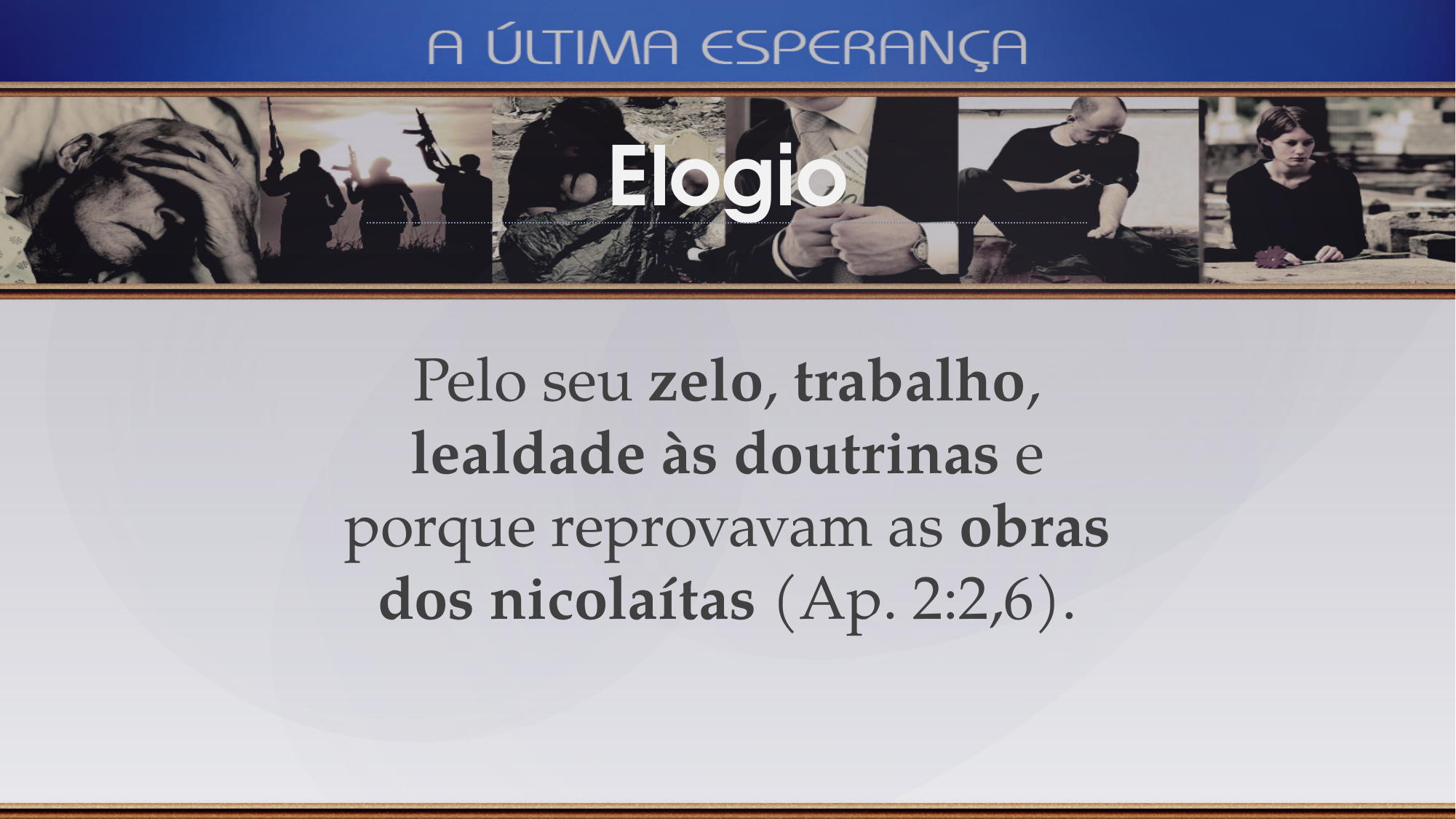

Elogio
Pelo seu zelo, trabalho, lealdade às doutrinas e porque reprovavam as obras dos nicolaítas (Ap. 2:2,6).